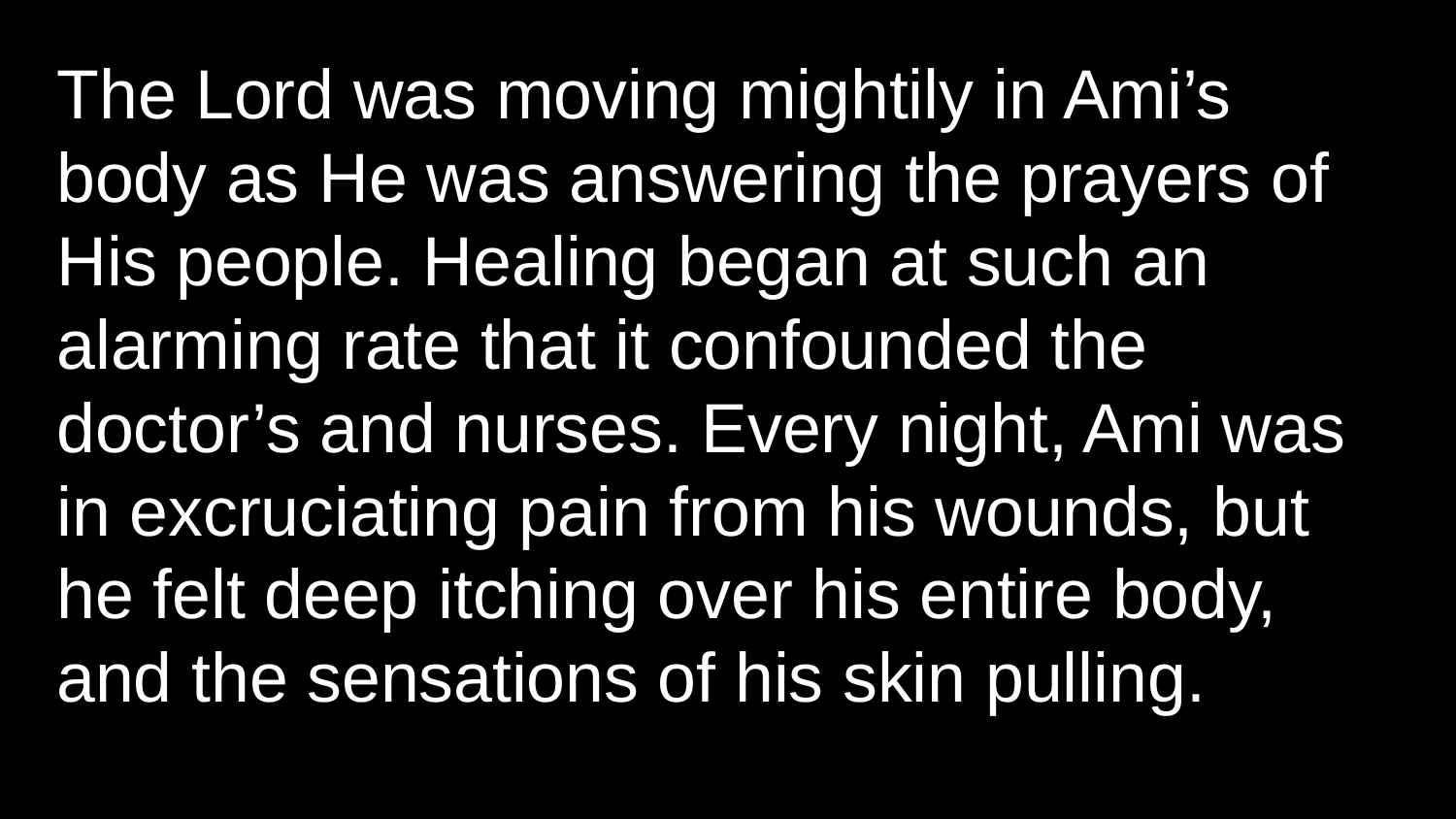

The Lord was moving mightily in Ami’s body as He was answering the prayers of His people. Healing began at such an alarming rate that it confounded the doctor’s and nurses. Every night, Ami was in excruciating pain from his wounds, but he felt deep itching over his entire body, and the sensations of his skin pulling.